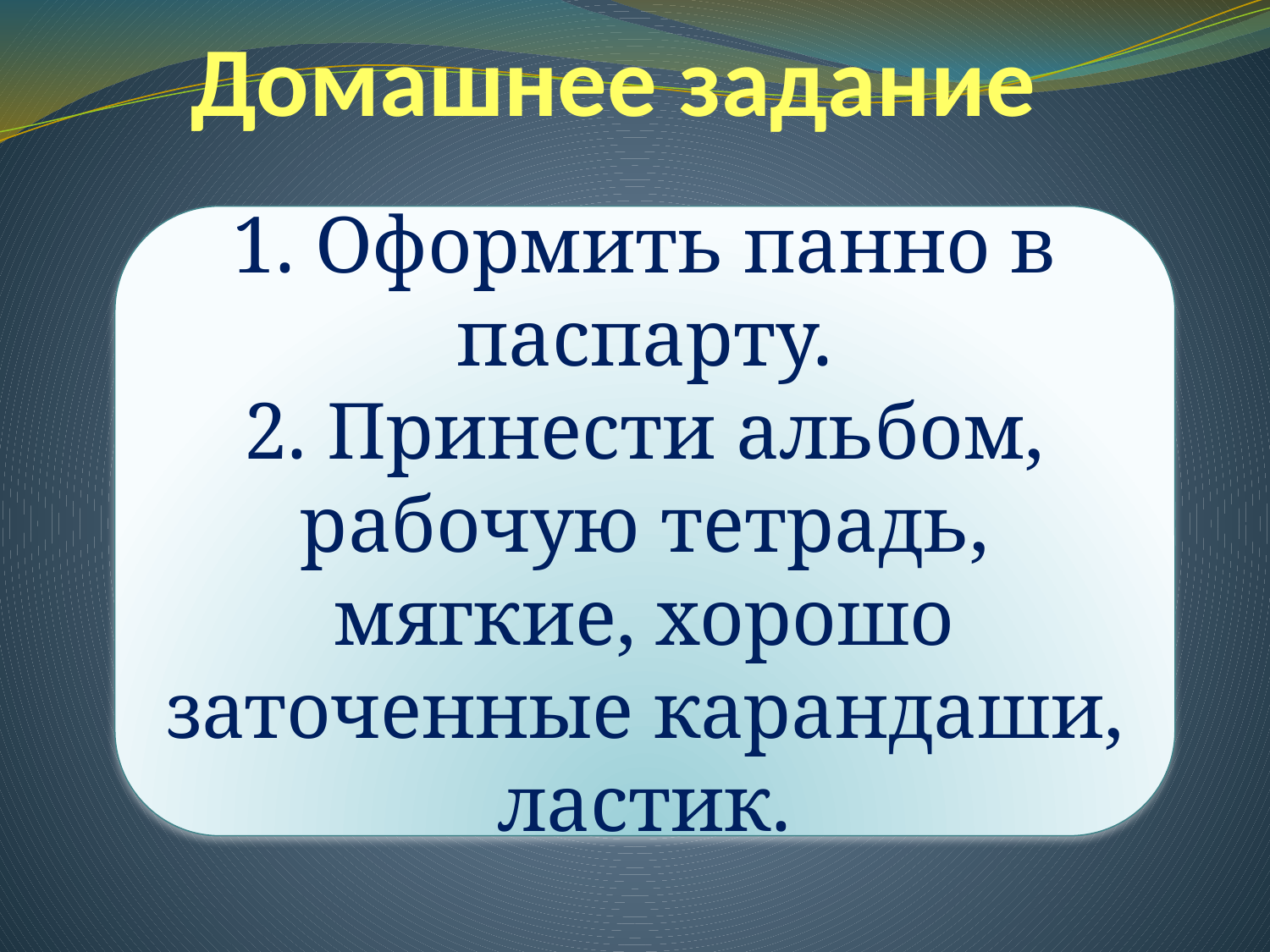

# Домашнее задание
1. Оформить панно в паспарту.
2. Принести альбом, рабочую тетрадь, мягкие, хорошо заточенные карандаши, ластик.